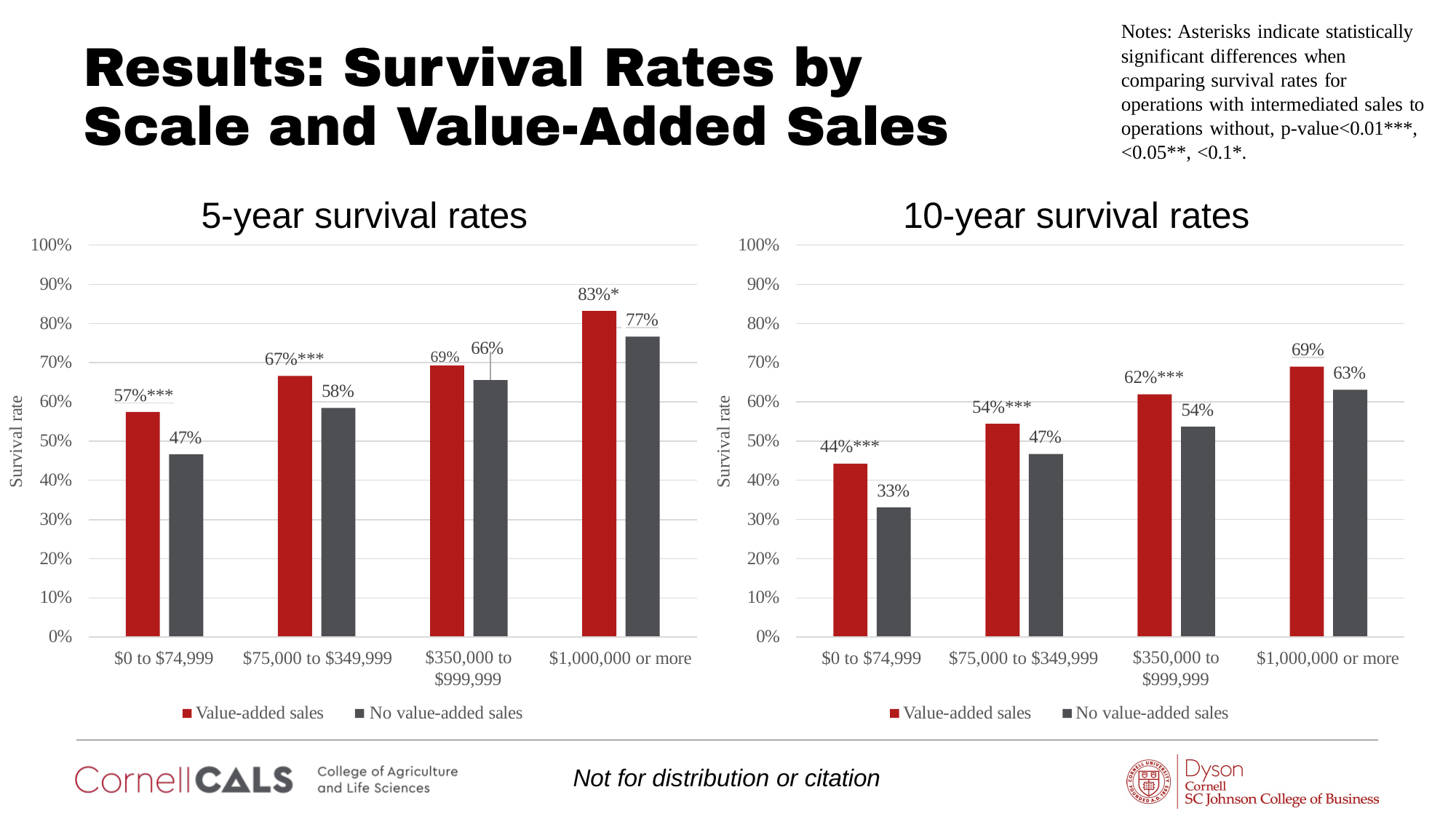

Notes: Asterisks indicate statistically significant differences when comparing survival rates for operations with intermediated sales to operations without, p-value<0.01***,
<0.05**, <0.1*.
# Results: Survival Rates by Scale and Value-Added Sales
5-year survival rates	10-year survival rates
100%
100%

90%
90%
83%*

 77%
80%
80%

69% 66%
	69%
67%***
70%
70%

63%
62%***

58%
	57%***
60%
60%
Survival rate
Survival rate
54%***
54%
47%
47%
50%
50%
44%***
40%
40%
33%
30%
30%
20%
20%
10%
10%
0%
0%
$0 to $74,999
$75,000 to $349,999
$350,000 to
$999,999
$1,000,000 or more
$0 to $74,999	$75,000 to $349,999
$350,000 to
$999,999
$1,000,000 or more
Value-added sales	No value-added sales
Value-added sales
No value-added sales

Not for distribution or citation